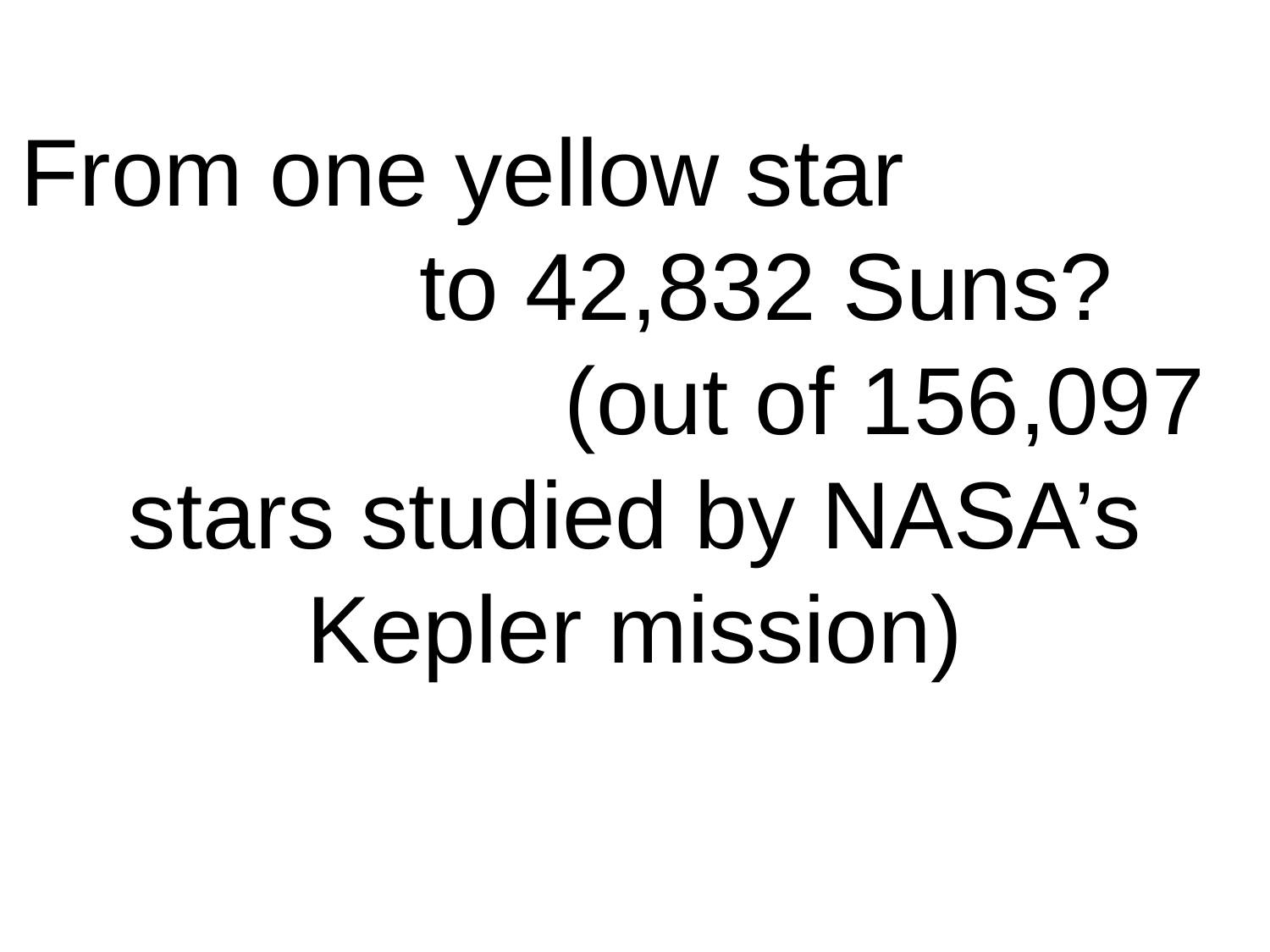

# From one yellow star                             to 42,832 Suns?                         (out of 156,097 stars studied by NASA’s Kepler mission)